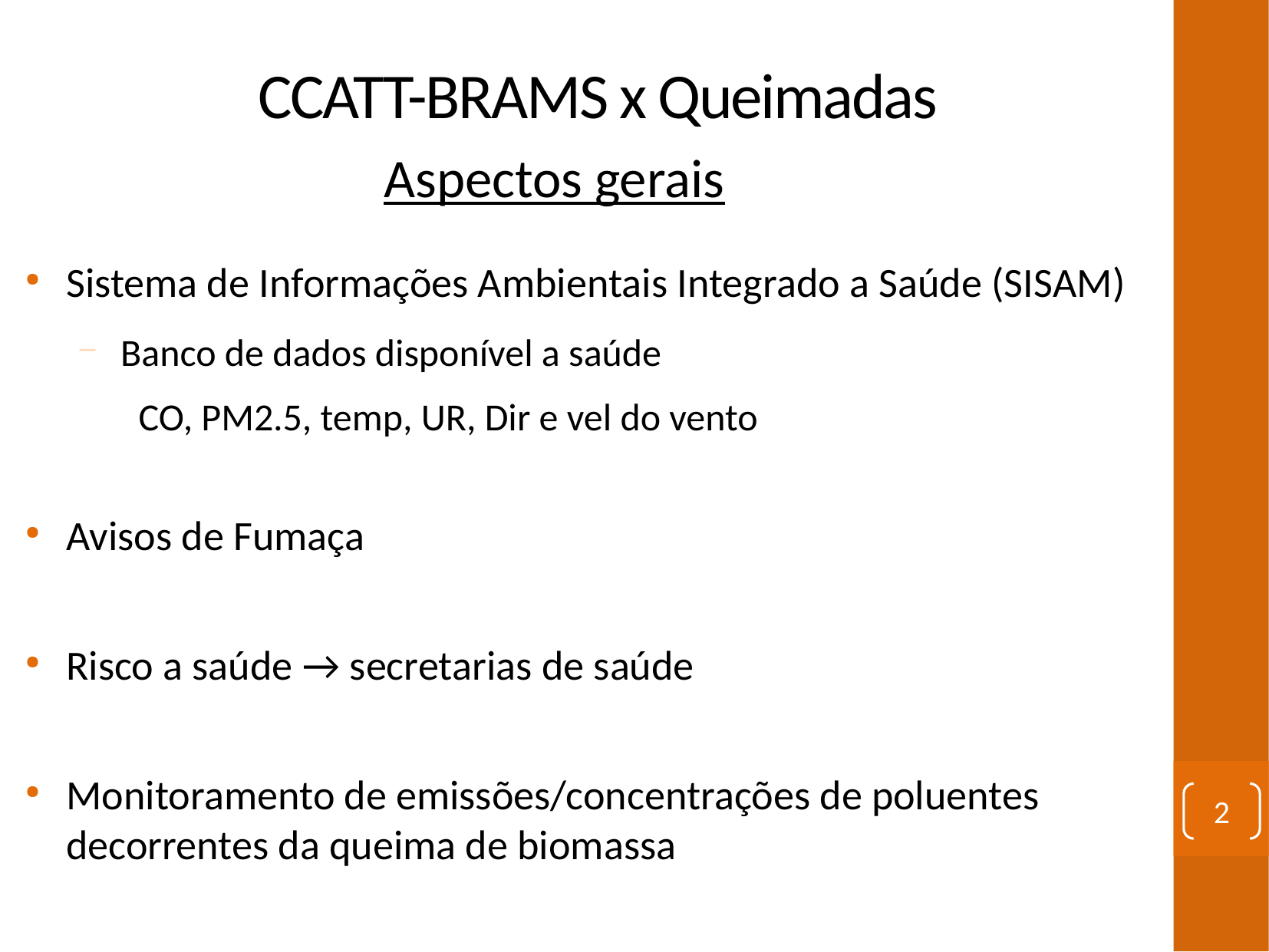

CCATT-BRAMS x Queimadas
Aspectos gerais
Sistema de Informações Ambientais Integrado a Saúde (SISAM)
Banco de dados disponível a saúde
CO, PM2.5, temp, UR, Dir e vel do vento

Avisos de Fumaça

Risco a saúde → secretarias de saúde

Monitoramento de emissões/concentrações de poluentes decorrentes da queima de biomassa

2